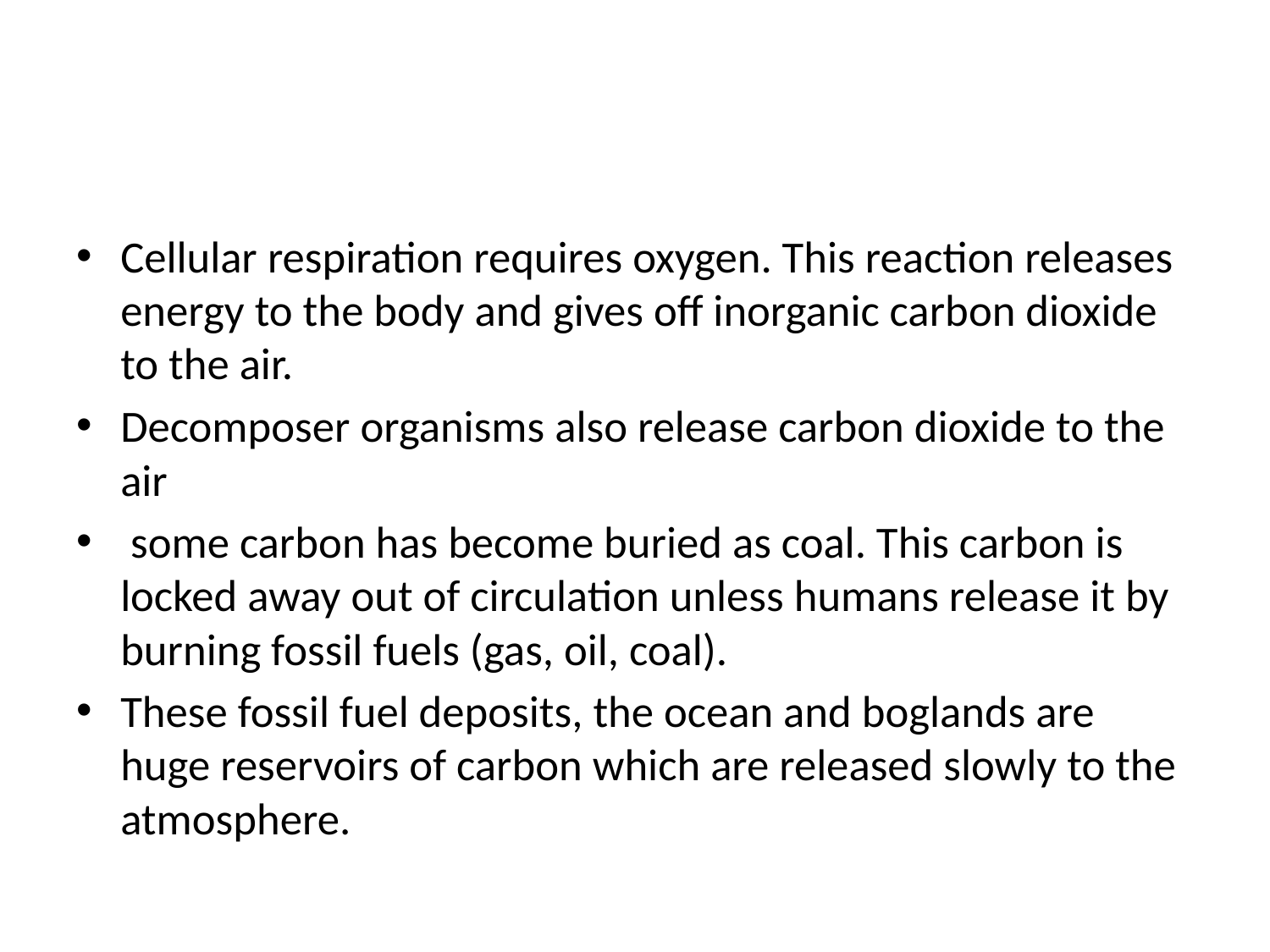

#
Cellular respiration requires oxygen. This reaction releases energy to the body and gives off inorganic carbon dioxide to the air.
Decomposer organisms also release carbon dioxide to the air
 some carbon has become buried as coal. This carbon is locked away out of circulation unless humans release it by burning fossil fuels (gas, oil, coal).
These fossil fuel deposits, the ocean and boglands are huge reservoirs of carbon which are released slowly to the atmosphere.